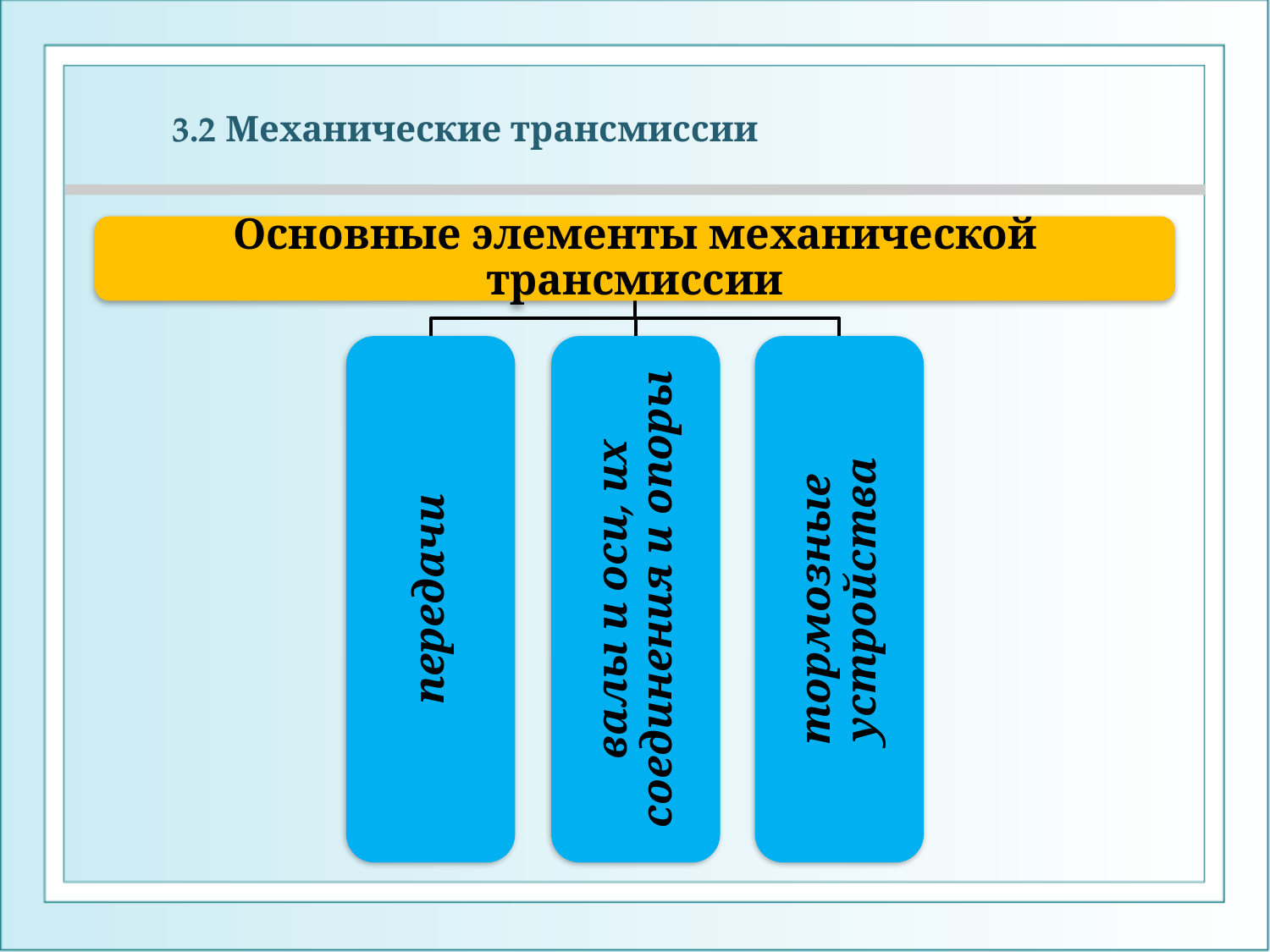

3.2 Механические трансмиссии

Основные элементы механической трансмиссии
передачи
валы и оси, их соединения и опоры
тормозные   устройства